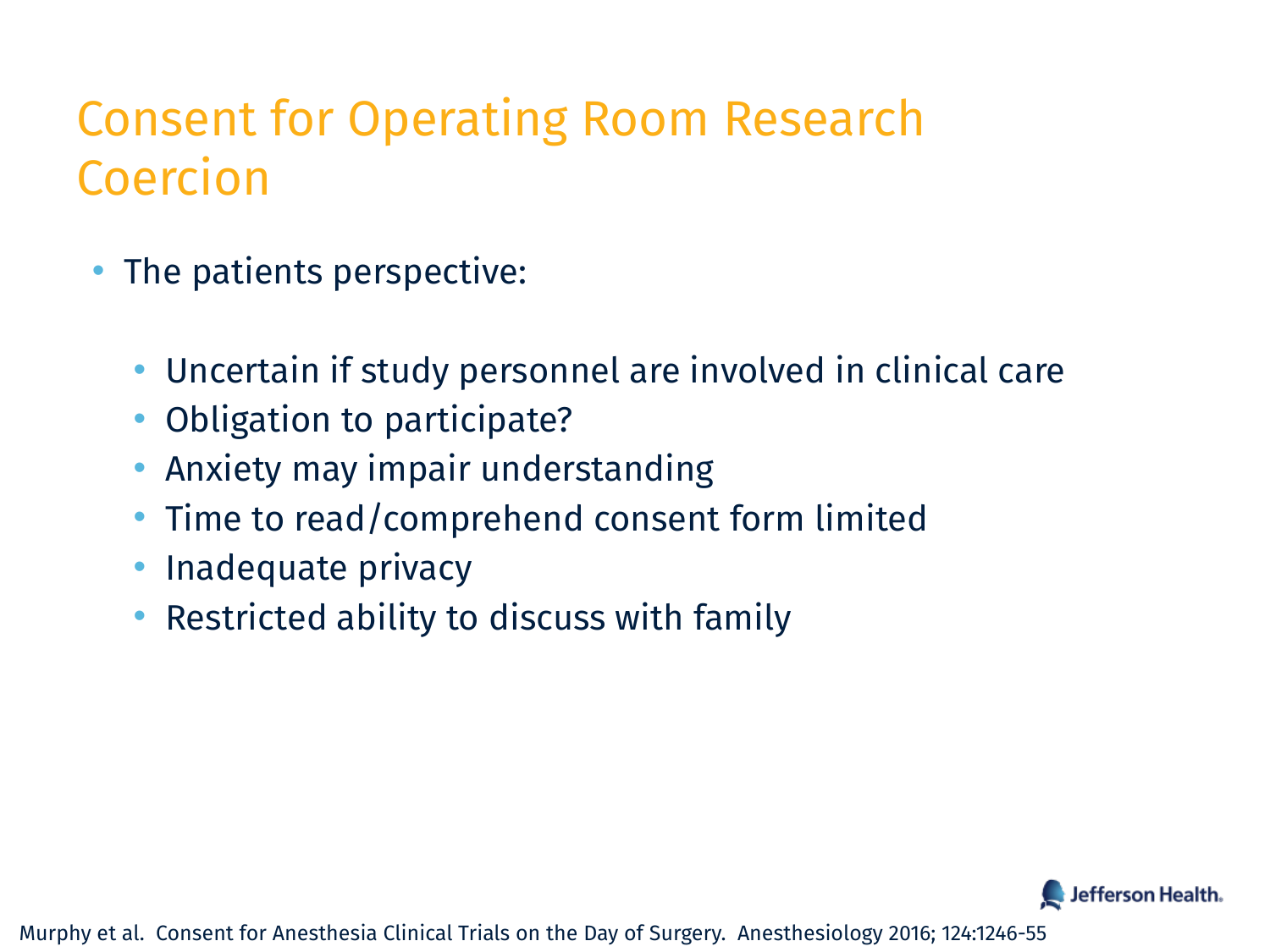

# Consent for Operating Room Research Coercion
The patients perspective:

Uncertain if study personnel are involved in clinical care
Obligation to participate?
Anxiety may impair understanding
Time to read/comprehend consent form limited
Inadequate privacy
Restricted ability to discuss with family

Murphy et al.  Consent for Anesthesia Clinical Trials on the Day of Surgery.  Anesthesiology 2016; 124:1246-55